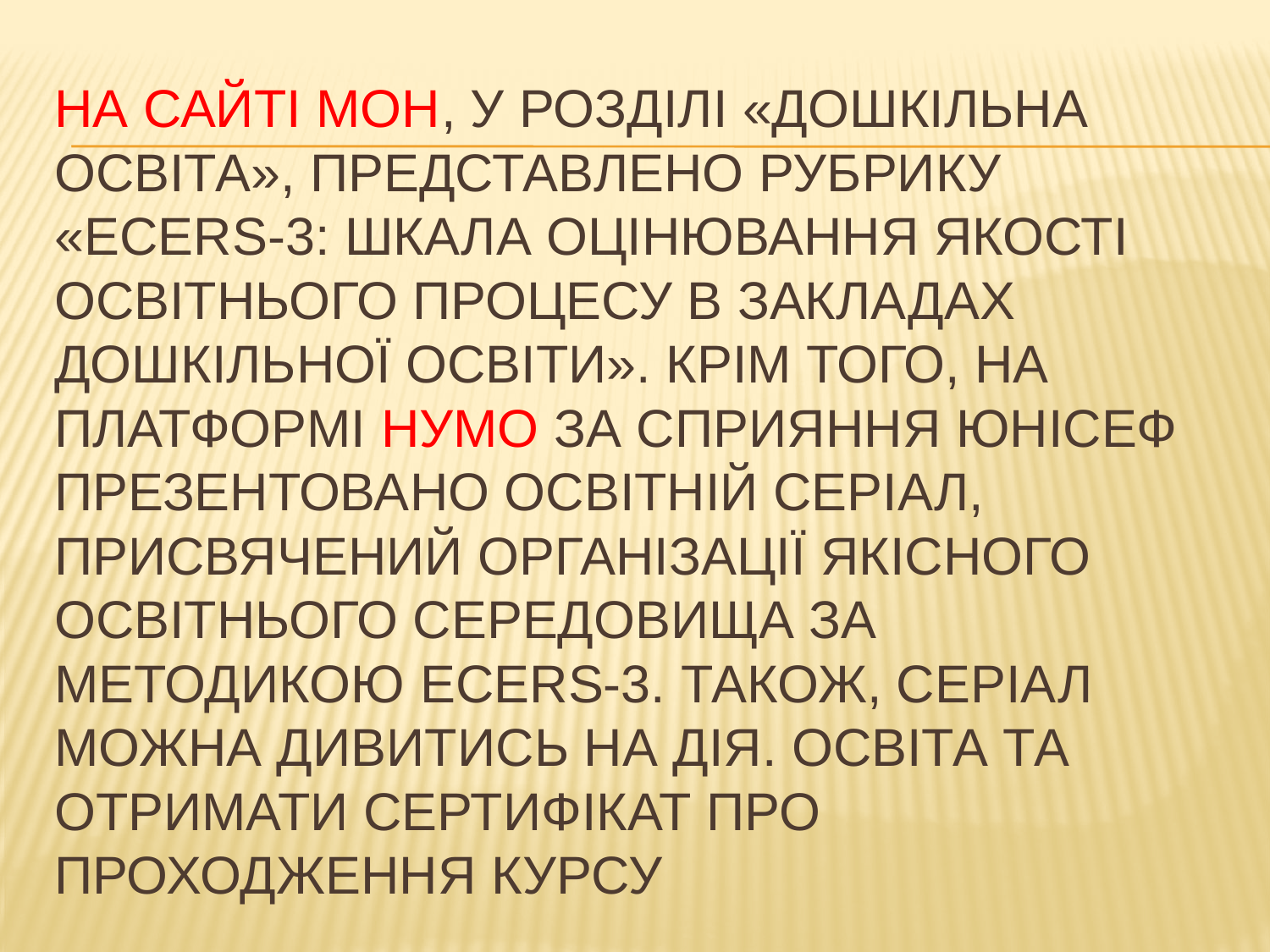

# На сайті МОН, у розділі «Дошкільна освіта», представлено рубрику «ECERS-3: шкала оцінювання якості освітнього процесу в закладах дошкільної освіти». Крім того, на платформі НУМО за сприяння ЮНІСЕФ презентовано Освітній серіал, присвячений організації якісного освітнього середовища за методикою ECERS-3. Також, серіал можна дивитись на Дія. Освіта та отримати сертифікат про проходження курсу